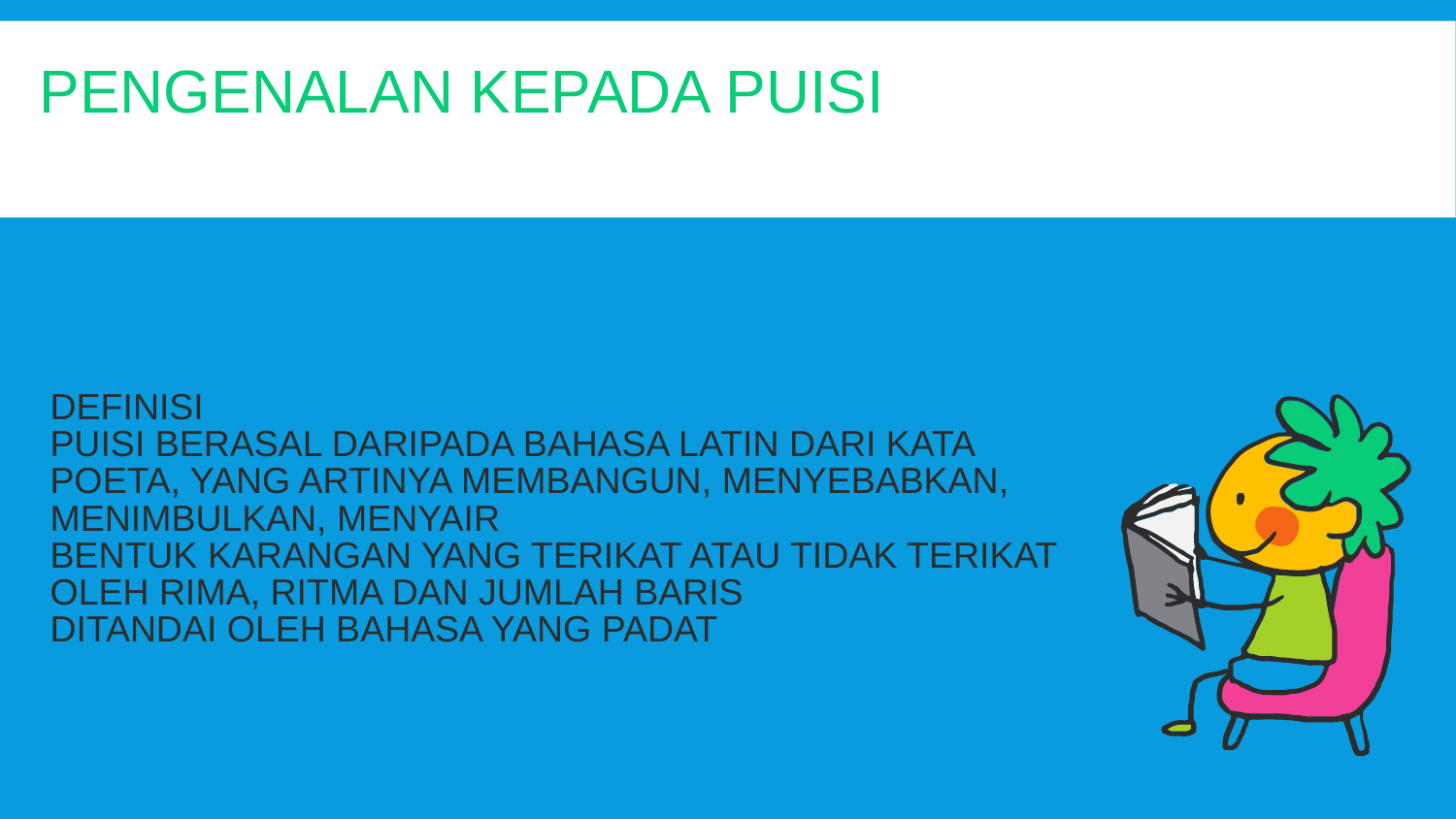

# Pengenalan kepada puisi
Definisi
Puisi berasal daripada bahasa Latin dari kata poeta, yang artinya membangun, menyebabkan, menimbulkan, menyair
Bentuk karangan yang terikat atau tidak terikat oleh rima, ritma dan jumlah baris
Ditandai oleh bahasa yang padat